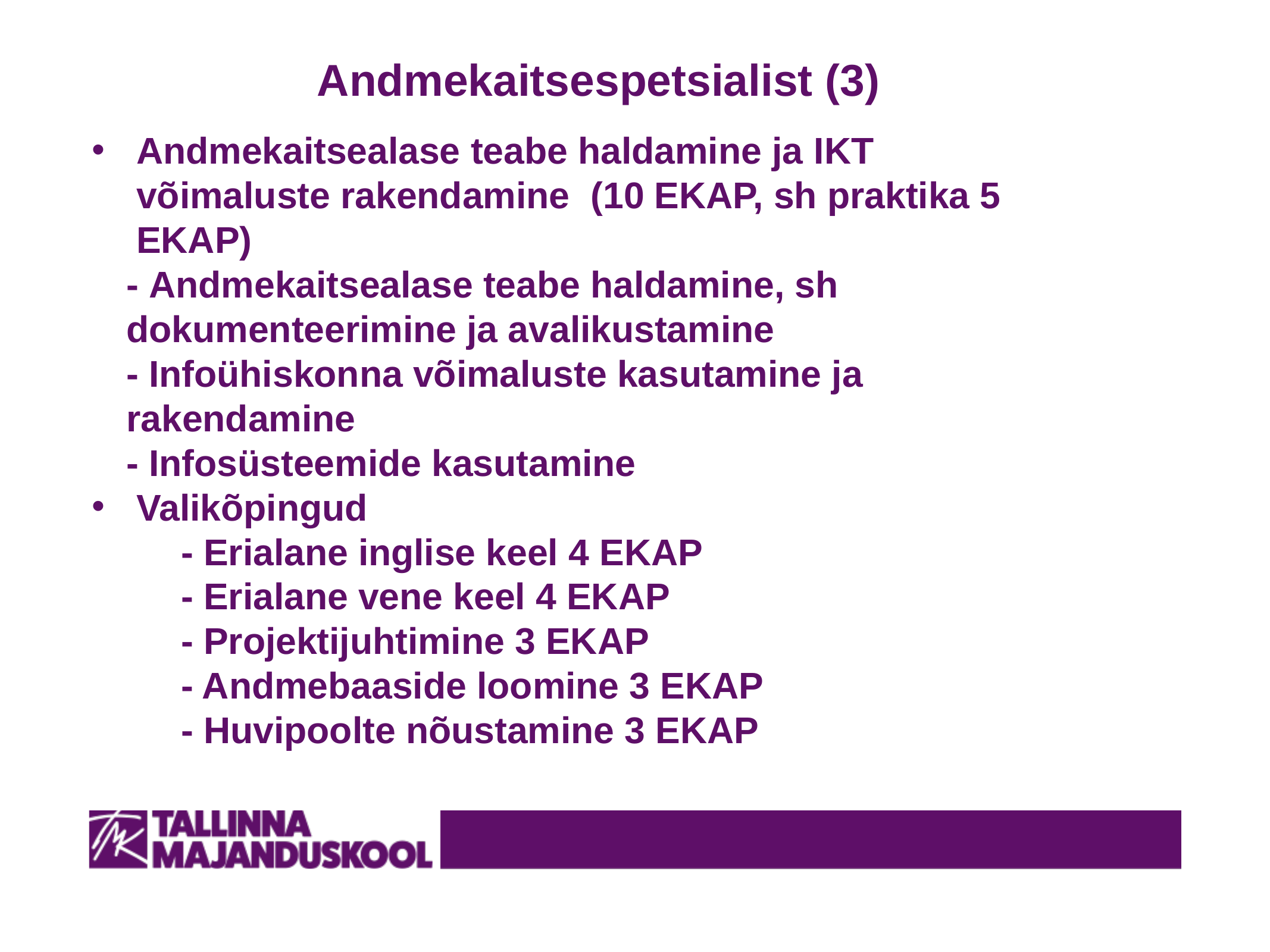

Andmekaitsespetsialist (3)

Andmekaitsealase teabe haldamine ja IKT võimaluste rakendamine  (10 EKAP, sh praktika 5 EKAP)
	- Andmekaitsealase teabe haldamine, sh dokumenteerimine ja avalikustamine
	- Infoühiskonna võimaluste kasutamine ja rakendamine
	- Infosüsteemide kasutamine
Valikõpingud
	- Erialane inglise keel 4 EKAP
	- Erialane vene keel 4 EKAP
	- Projektijuhtimine 3 EKAP
	- Andmebaaside loomine 3 EKAP
	- Huvipoolte nõustamine 3 EKAP